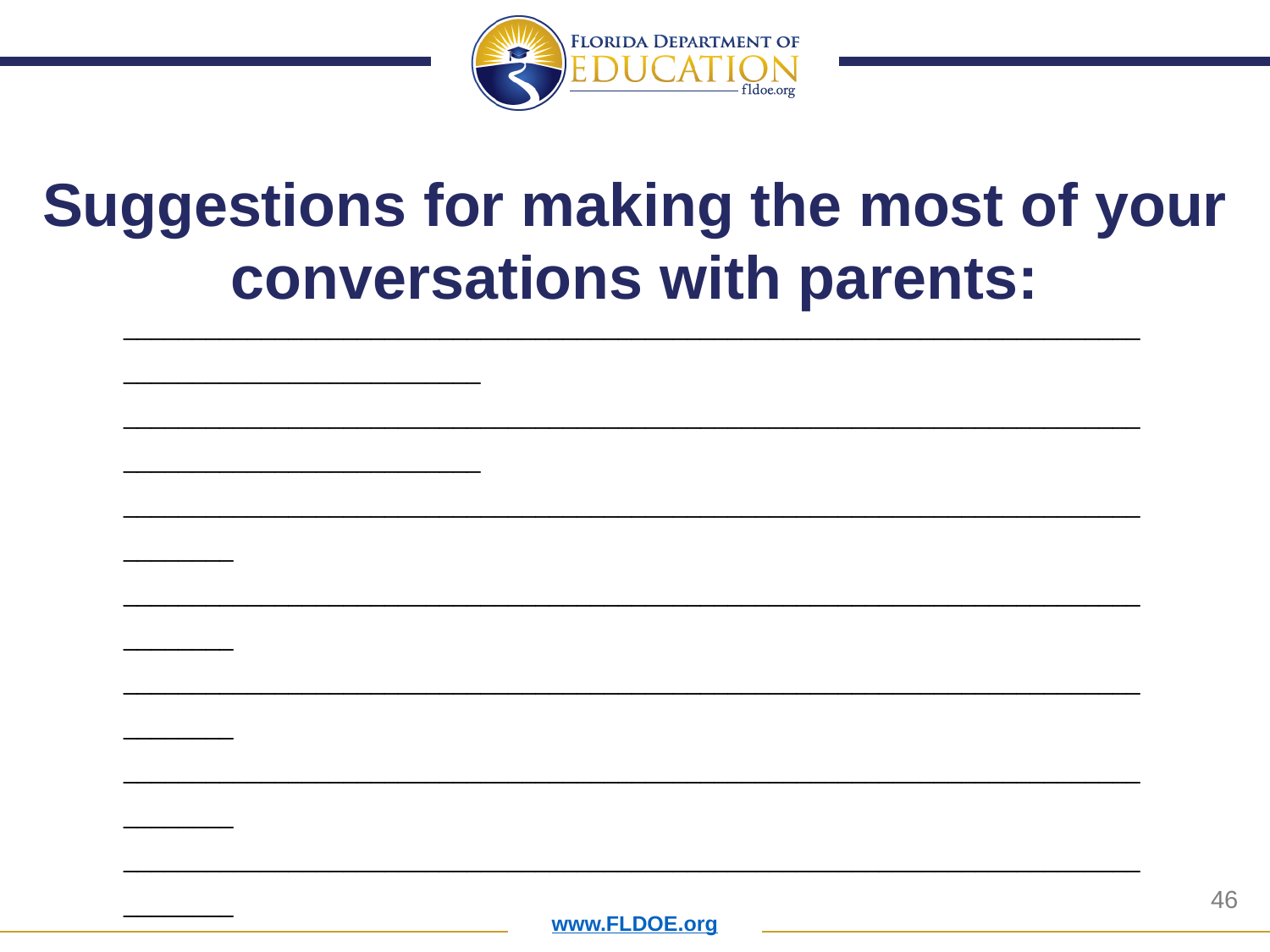

# Suggestions for making the most of your conversations with parents:
____________________________________________________________________________________________________
____________________________________________________________________________________________________
__________________________________________________________________________________
__________________________________________________________________________________
__________________________________________________________________________________
__________________________________________________________________________________
__________________________________________________________________________________